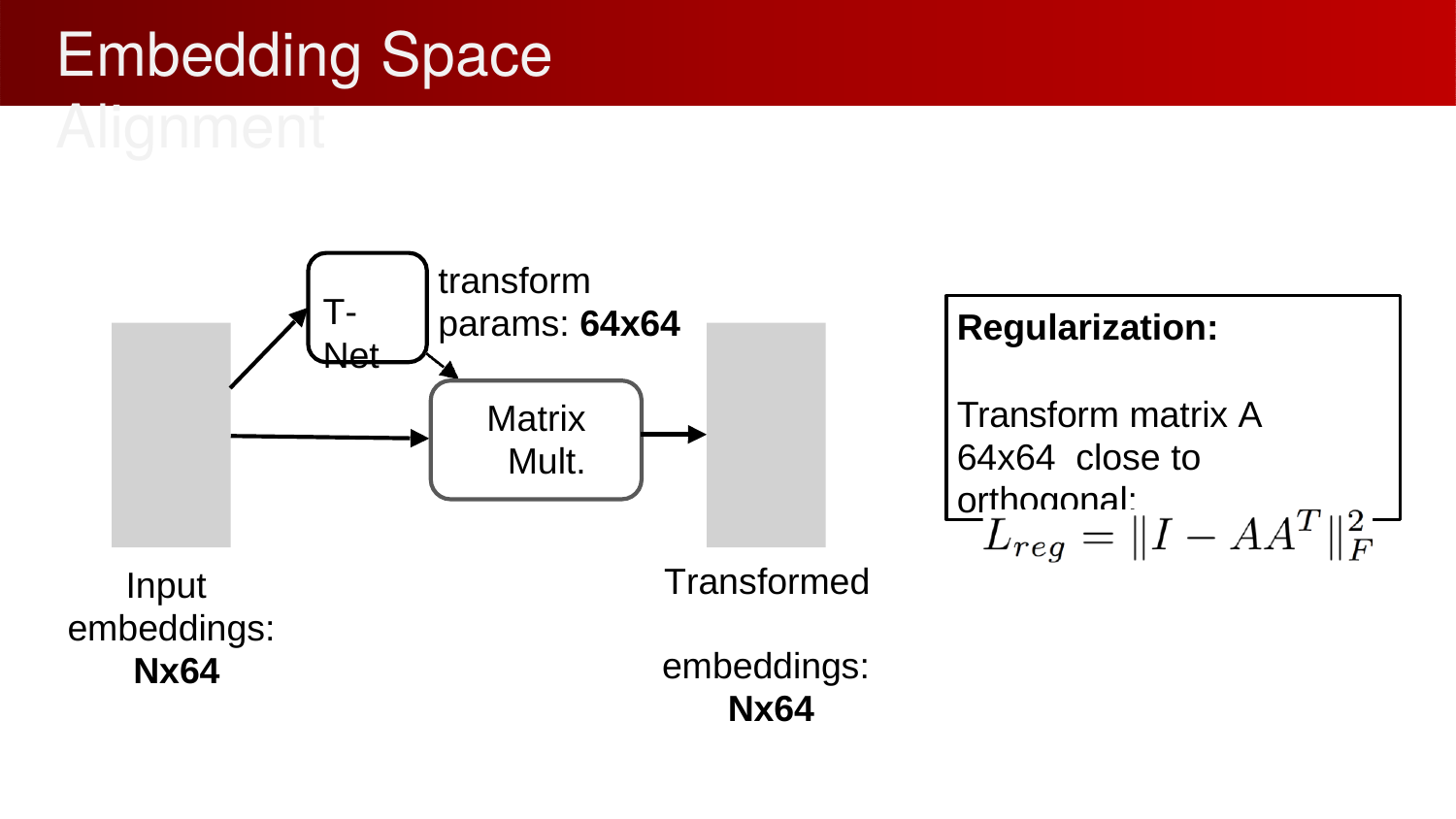

# Embedding	Space Alignment

transform  params: 64x64
T-Net
Regularization:

Transform matrix A 64x64  close to orthogonal:

Matrix  Mult.

Transformed  embeddings:  Nx64
Input  embeddings:  Nx64